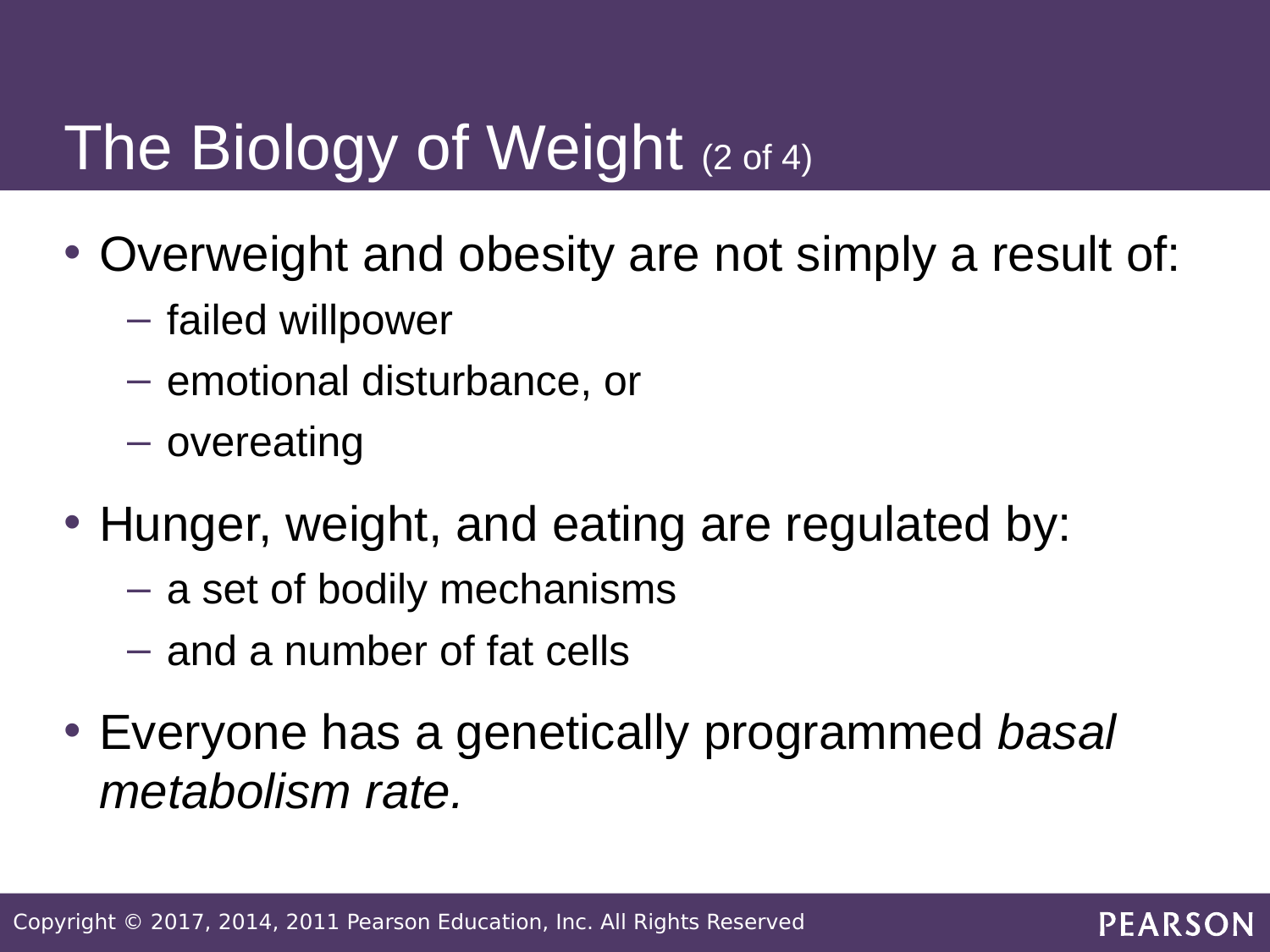

# The Biology of Weight (2 of 4)
Overweight and obesity are not simply a result of:
failed willpower
emotional disturbance, or
overeating
Hunger, weight, and eating are regulated by:
a set of bodily mechanisms
and a number of fat cells
Everyone has a genetically programmed basal metabolism rate.